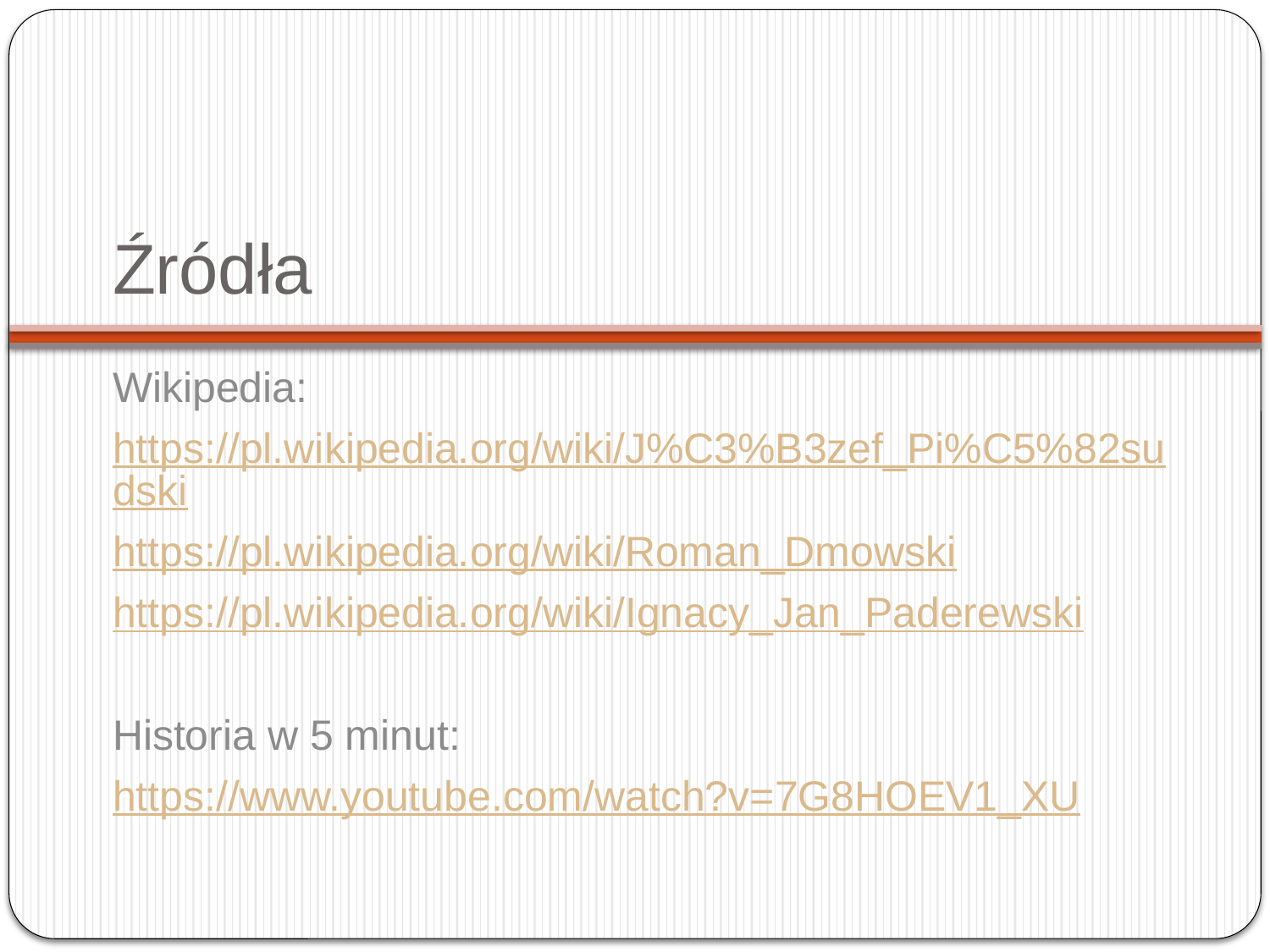

# Źródła
Wikipedia:
https://pl.wikipedia.org/wiki/J%C3%B3zef_Pi%C5%82sudski
https://pl.wikipedia.org/wiki/Roman_Dmowski
https://pl.wikipedia.org/wiki/Ignacy_Jan_Paderewski

Historia w 5 minut:
https://www.youtube.com/watch?v=7G8HOEV1_XU